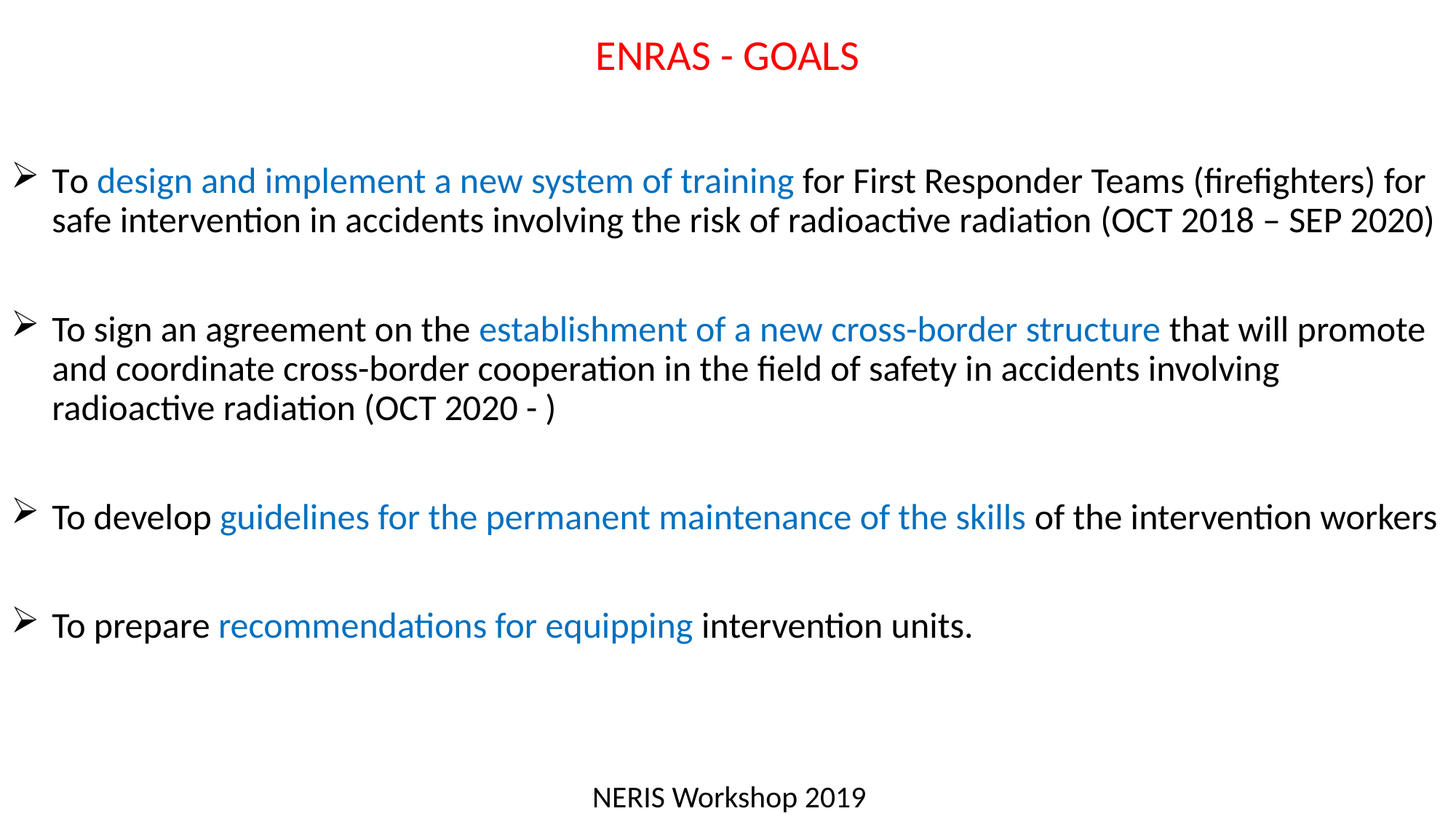

# ENRAS - GOALS
To design and implement a new system of training for First Responder Teams (firefighters) for safe intervention in accidents involving the risk of radioactive radiation (OCT 2018 – SEP 2020)

To sign an agreement on the establishment of a new cross-border structure that will promote and coordinate cross-border cooperation in the field of safety in accidents involving radioactive radiation (OCT 2020 - )

To develop guidelines for the permanent maintenance of the skills of the intervention workers

To prepare recommendations for equipping intervention units.
NERIS Workshop 2019